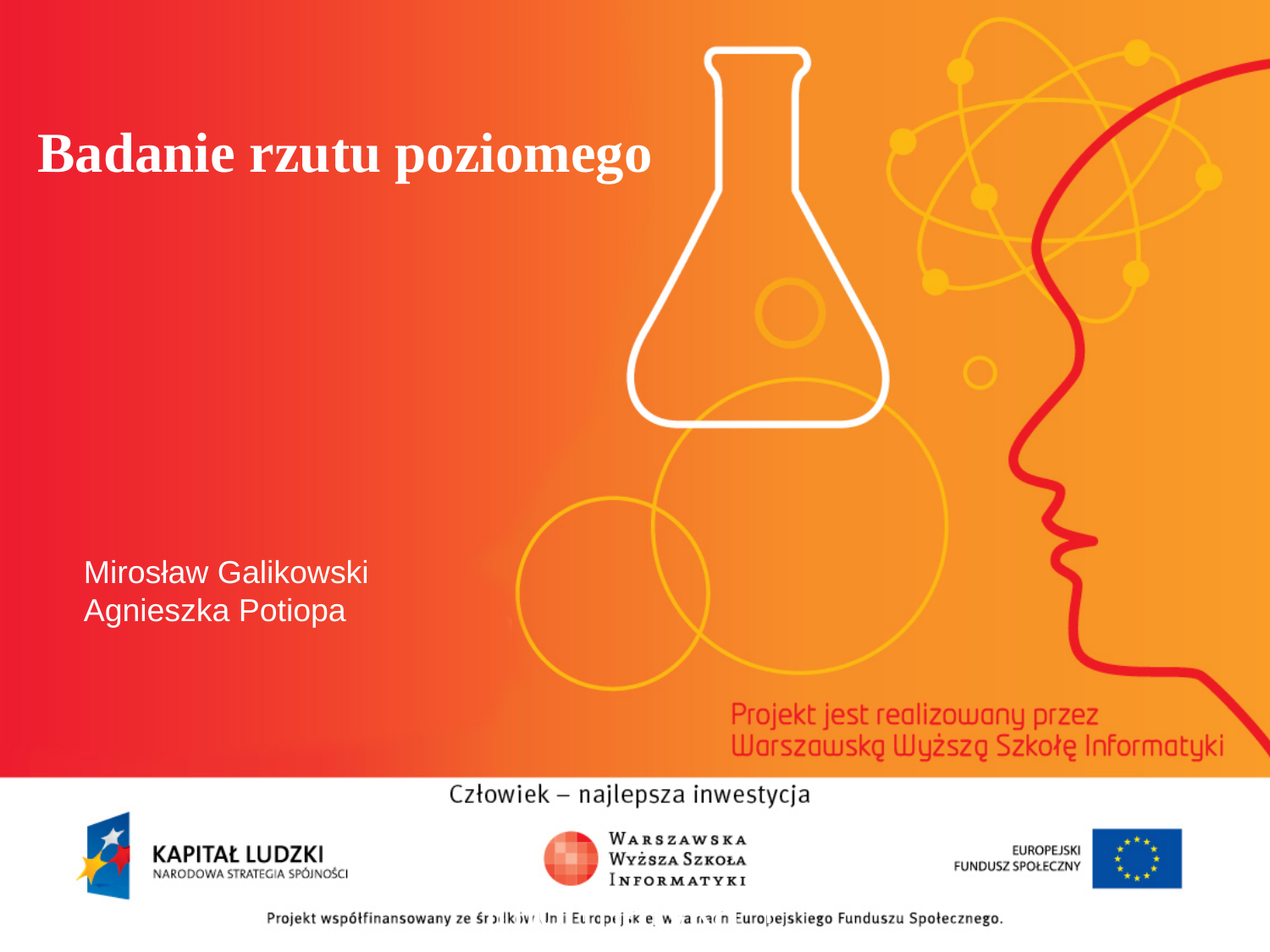

# Badanie rzutu poziomego
Mirosław Galikowski
Agnieszka Potiopa
informatyka +
2